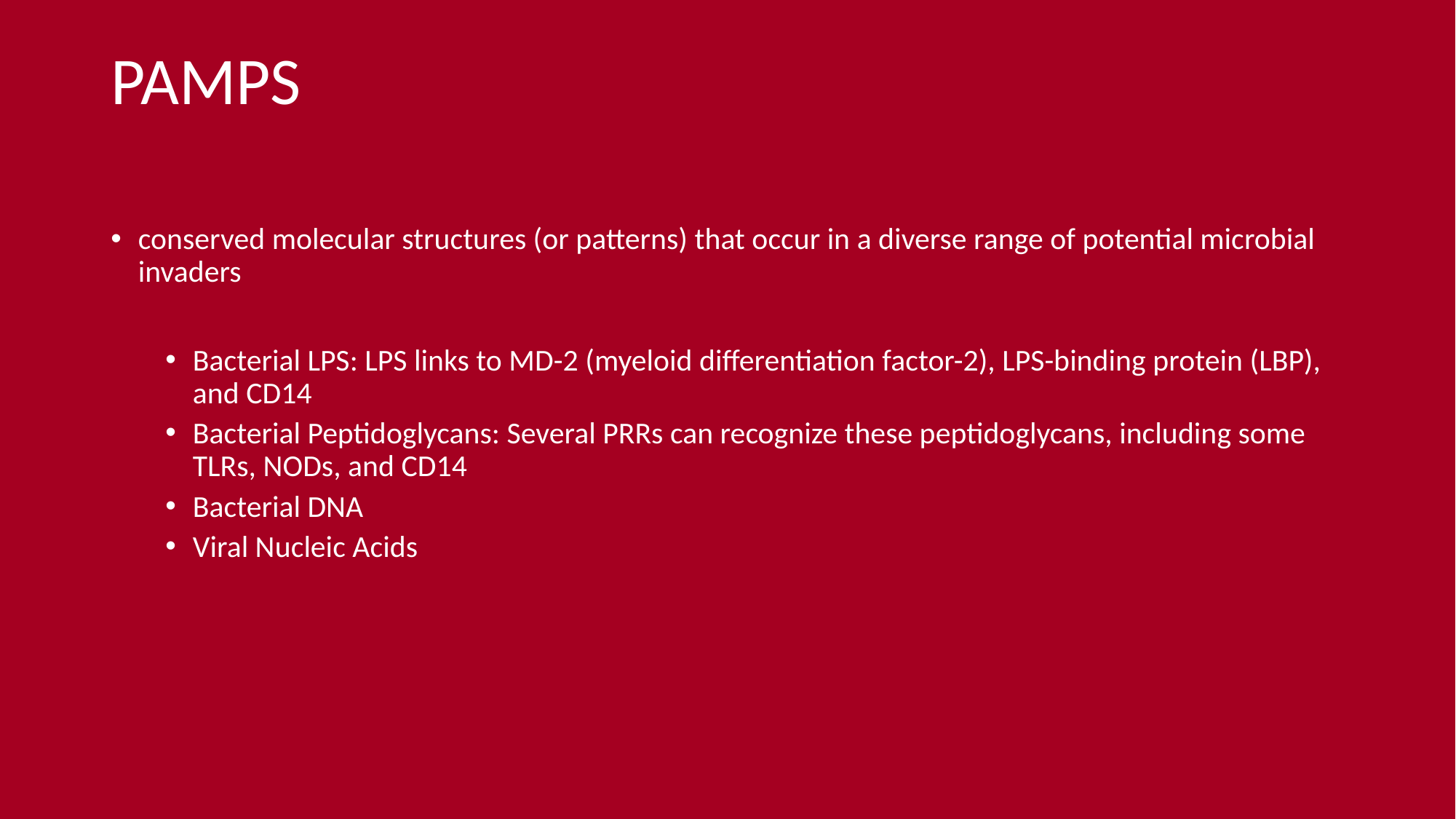

# PAMPS
conserved molecular structures (or patterns) that occur in a diverse range of potential microbial invaders

Bacterial LPS: LPS links to MD-2 (myeloid differentiation factor-2), LPS-binding protein (LBP), and CD14
Bacterial Peptidoglycans: Several PRRs can recognize these peptidoglycans, including some TLRs, NODs, and CD14
Bacterial DNA
Viral Nucleic Acids